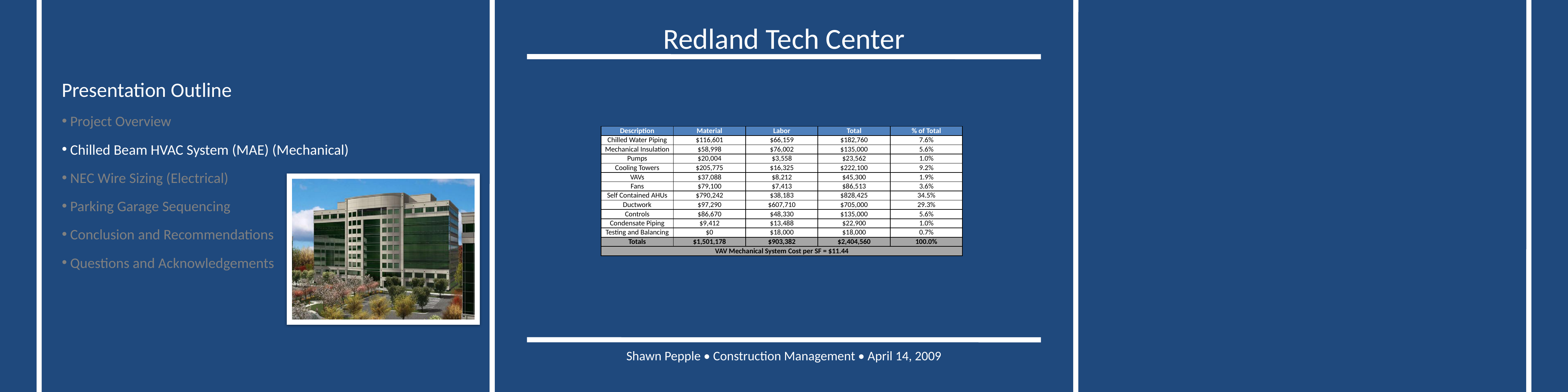

| Description | Material | Labor | Total | % of Total |
| --- | --- | --- | --- | --- |
| Chilled Water Piping | $116,601 | $66,159 | $182,760 | 7.6% |
| Mechanical Insulation | $58,998 | $76,002 | $135,000 | 5.6% |
| Pumps | $20,004 | $3,558 | $23,562 | 1.0% |
| Cooling Towers | $205,775 | $16,325 | $222,100 | 9.2% |
| VAVs | $37,088 | $8,212 | $45,300 | 1.9% |
| Fans | $79,100 | $7,413 | $86,513 | 3.6% |
| Self Contained AHUs | $790,242 | $38,183 | $828,425 | 34.5% |
| Ductwork | $97,290 | $607,710 | $705,000 | 29.3% |
| Controls | $86,670 | $48,330 | $135,000 | 5.6% |
| Condensate Piping | $9,412 | $13,488 | $22,900 | 1.0% |
| Testing and Balancing | $0 | $18,000 | $18,000 | 0.7% |
| Totals | $1,501,178 | $903,382 | $2,404,560 | 100.0% |
| VAV Mechanical System Cost per SF = $11.44 |  |  |  |  |